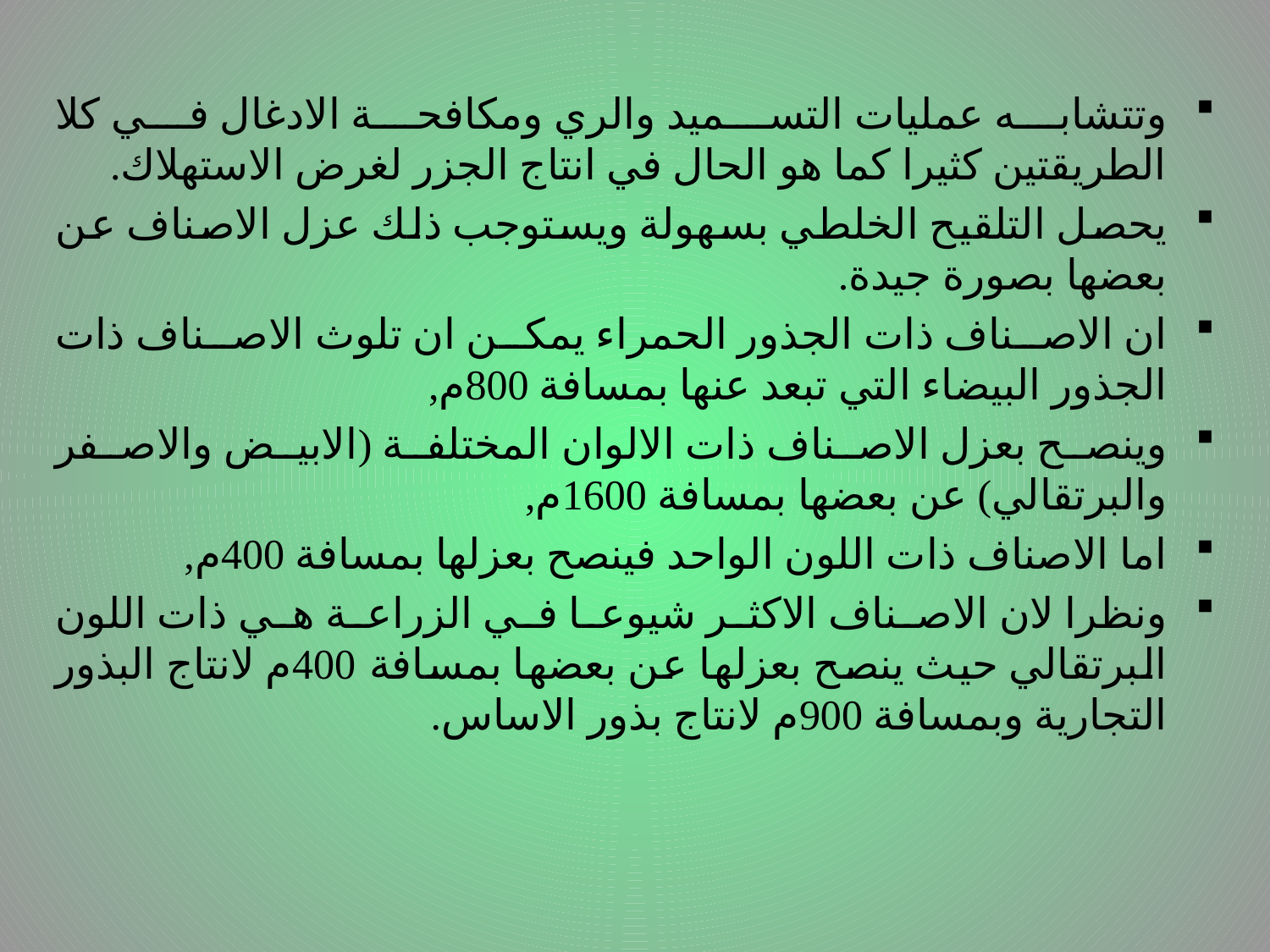

وتتشابه عمليات التسميد والري ومكافحة الادغال في كلا الطريقتين كثيرا كما هو الحال في انتاج الجزر لغرض الاستهلاك.
يحصل التلقيح الخلطي بسهولة ويستوجب ذلك عزل الاصناف عن بعضها بصورة جيدة.
ان الاصناف ذات الجذور الحمراء يمكن ان تلوث الاصناف ذات الجذور البيضاء التي تبعد عنها بمسافة 800م,
وينصح بعزل الاصناف ذات الالوان المختلفة (الابيض والاصفر والبرتقالي) عن بعضها بمسافة 1600م,
اما الاصناف ذات اللون الواحد فينصح بعزلها بمسافة 400م,
ونظرا لان الاصناف الاكثر شيوعا في الزراعة هي ذات اللون البرتقالي حيث ينصح بعزلها عن بعضها بمسافة 400م لانتاج البذور التجارية وبمسافة 900م لانتاج بذور الاساس.
# .